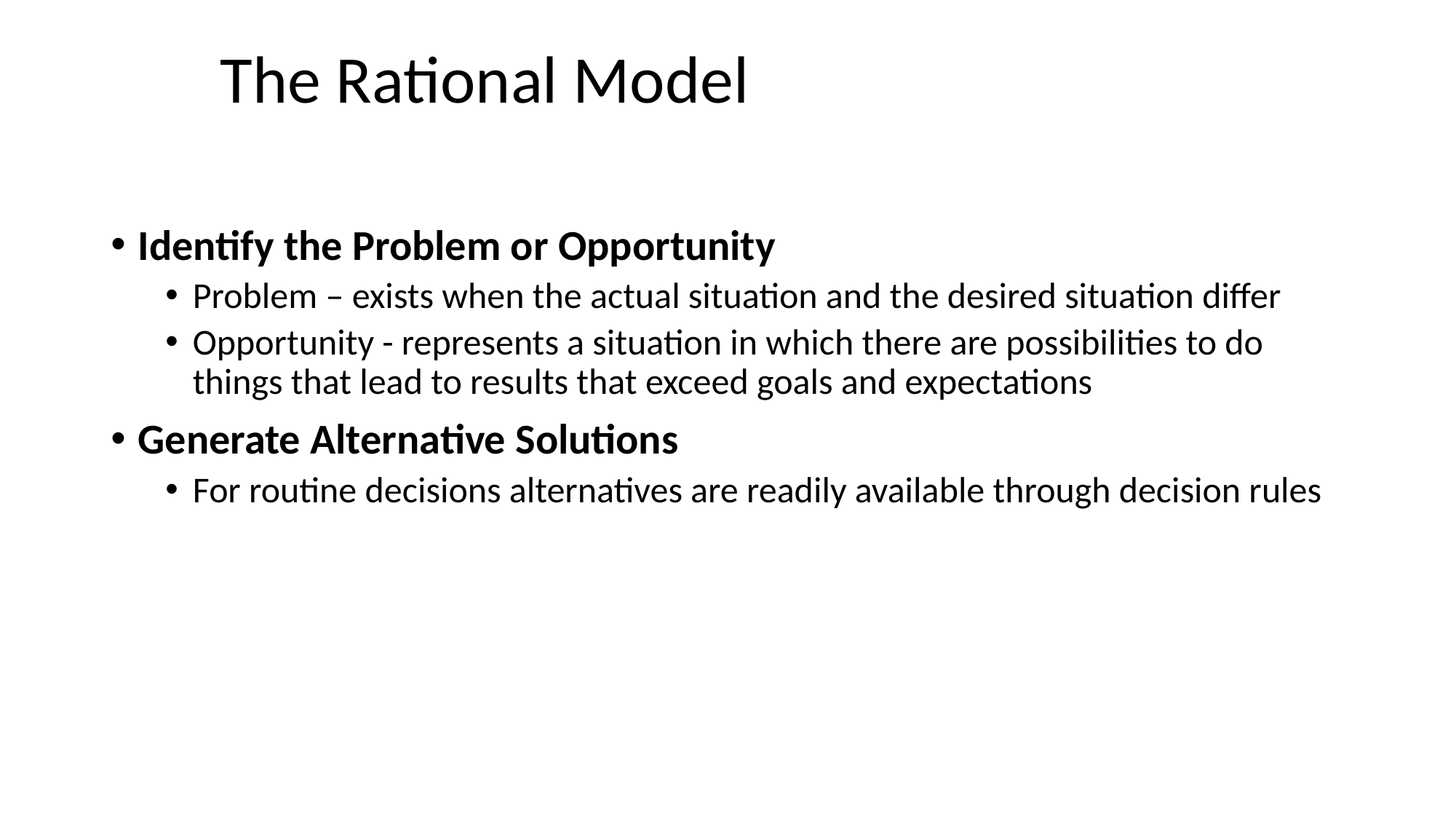

# The Rational Model
Identify the Problem or Opportunity
Problem – exists when the actual situation and the desired situation differ
Opportunity - represents a situation in which there are possibilities to do things that lead to results that exceed goals and expectations
Generate Alternative Solutions
For routine decisions alternatives are readily available through decision rules